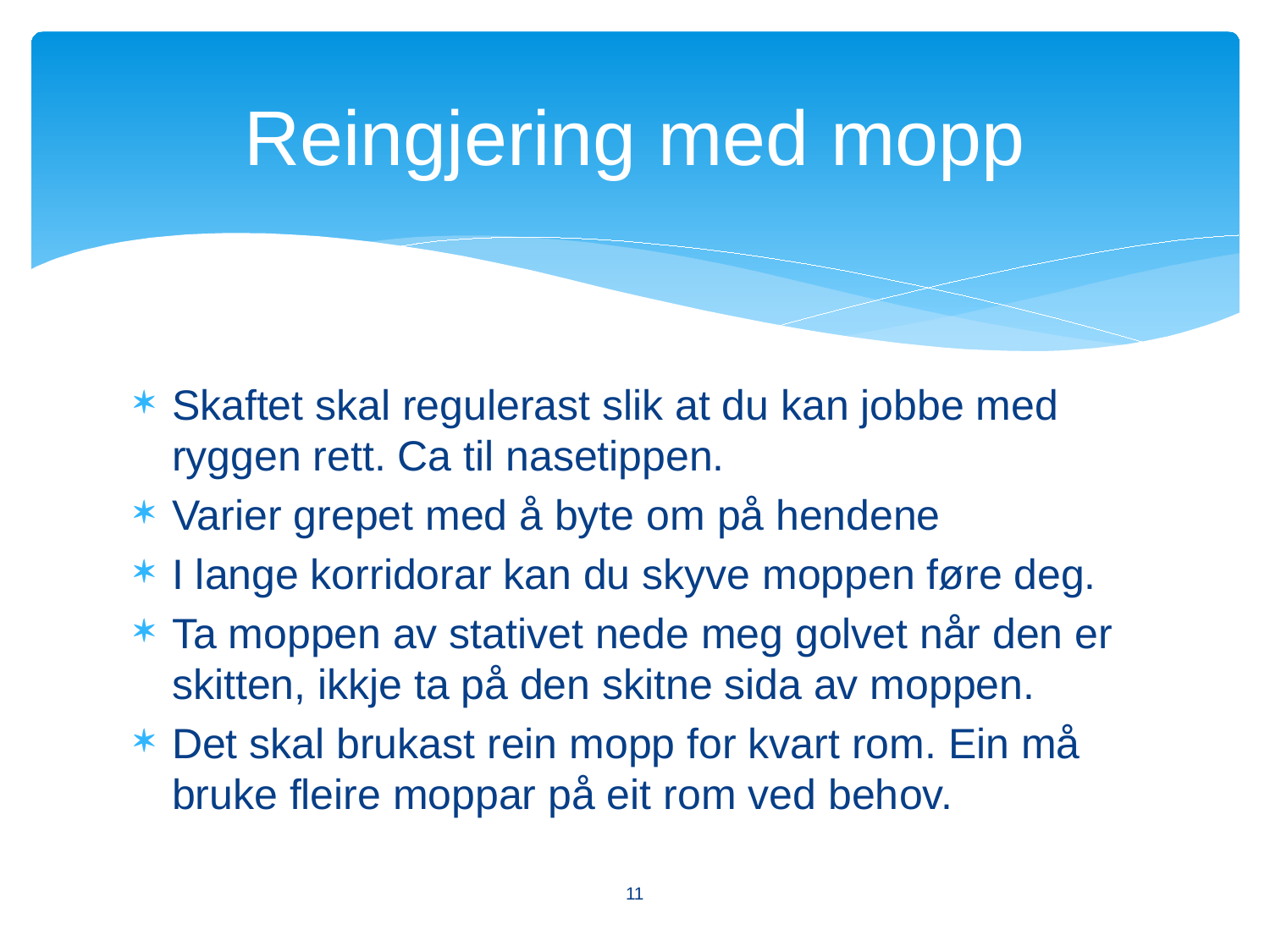

# Reingjering med mopp
Skaftet skal regulerast slik at du kan jobbe med ryggen rett. Ca til nasetippen.
Varier grepet med å byte om på hendene
I lange korridorar kan du skyve moppen føre deg.
Ta moppen av stativet nede meg golvet når den er skitten, ikkje ta på den skitne sida av moppen.
Det skal brukast rein mopp for kvart rom. Ein må bruke fleire moppar på eit rom ved behov.
11